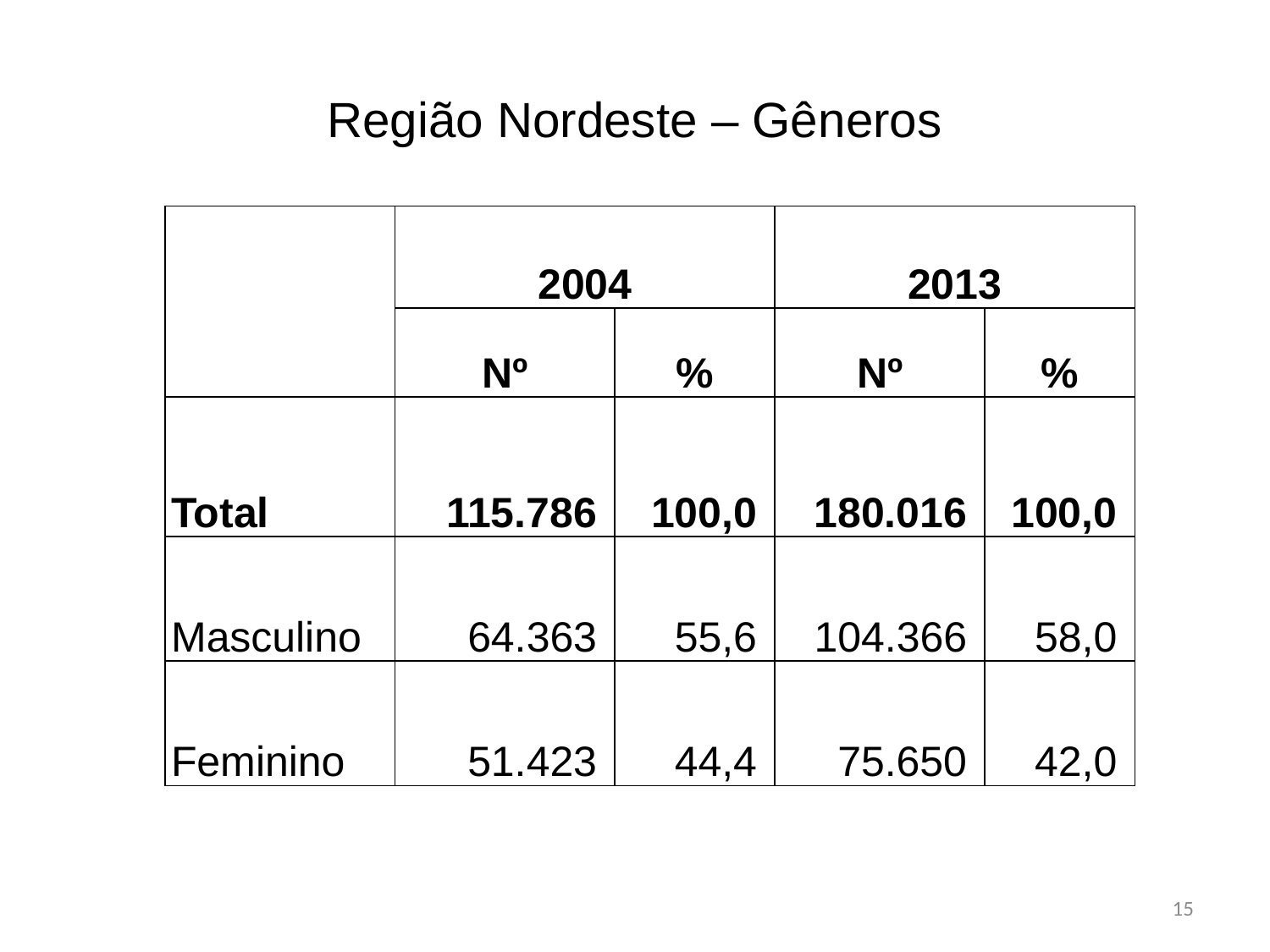

# Região Nordeste – Gêneros
|  | 2004 |  | 2013 |  |
| --- | --- | --- | --- | --- |
|  | Nº | % | Nº | % |
| Total | 115.786 | 100,0 | 180.016 | 100,0 |
| Masculino | 64.363 | 55,6 | 104.366 | 58,0 |
| Feminino | 51.423 | 44,4 | 75.650 | 42,0 |
15